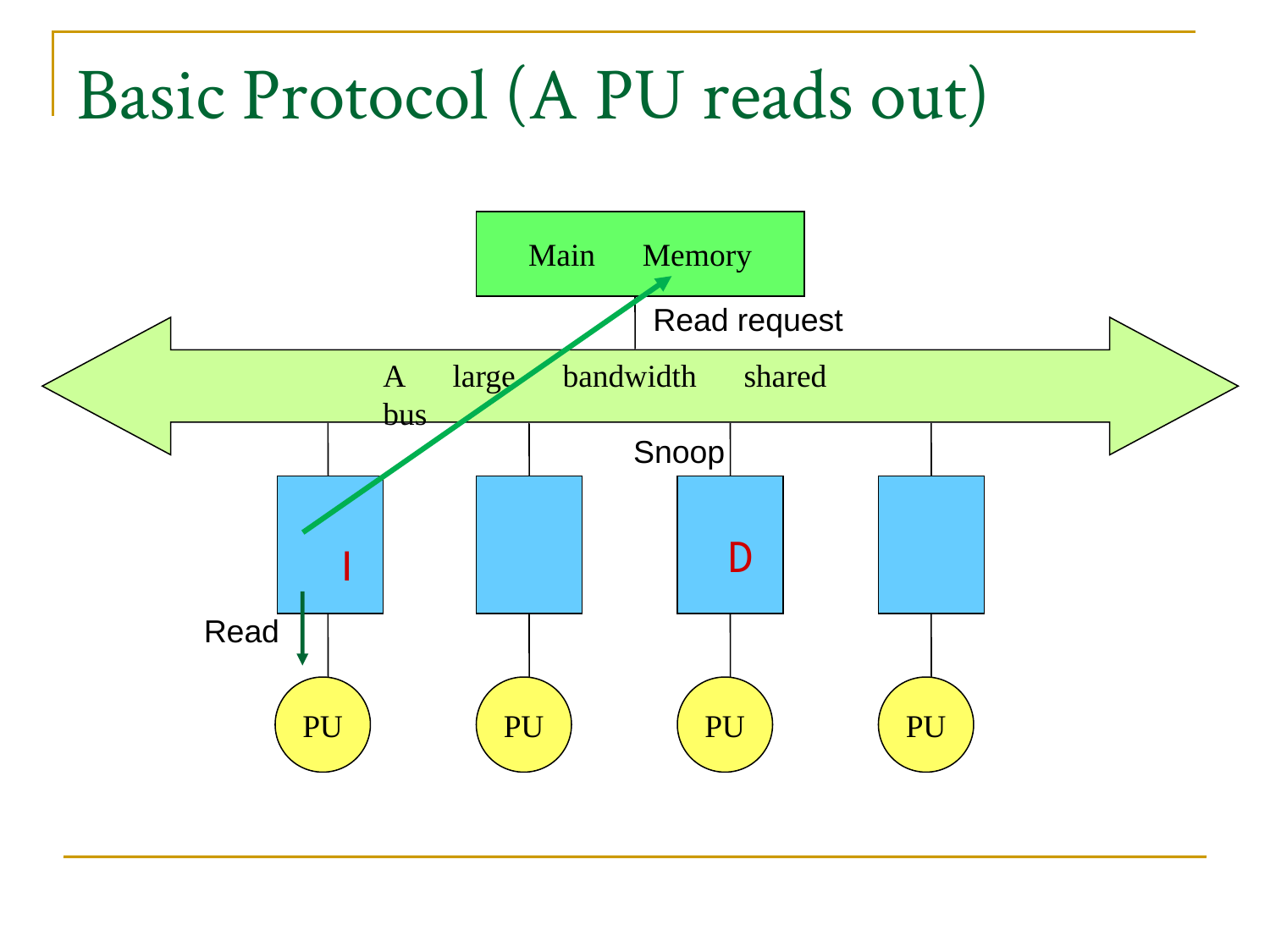

# Basic Protocol (A PU reads out)
Main　Memory
Read request

A　large　bandwidth　shared　bus

PU

PU

PU
Snoop

D
I

Read

PU